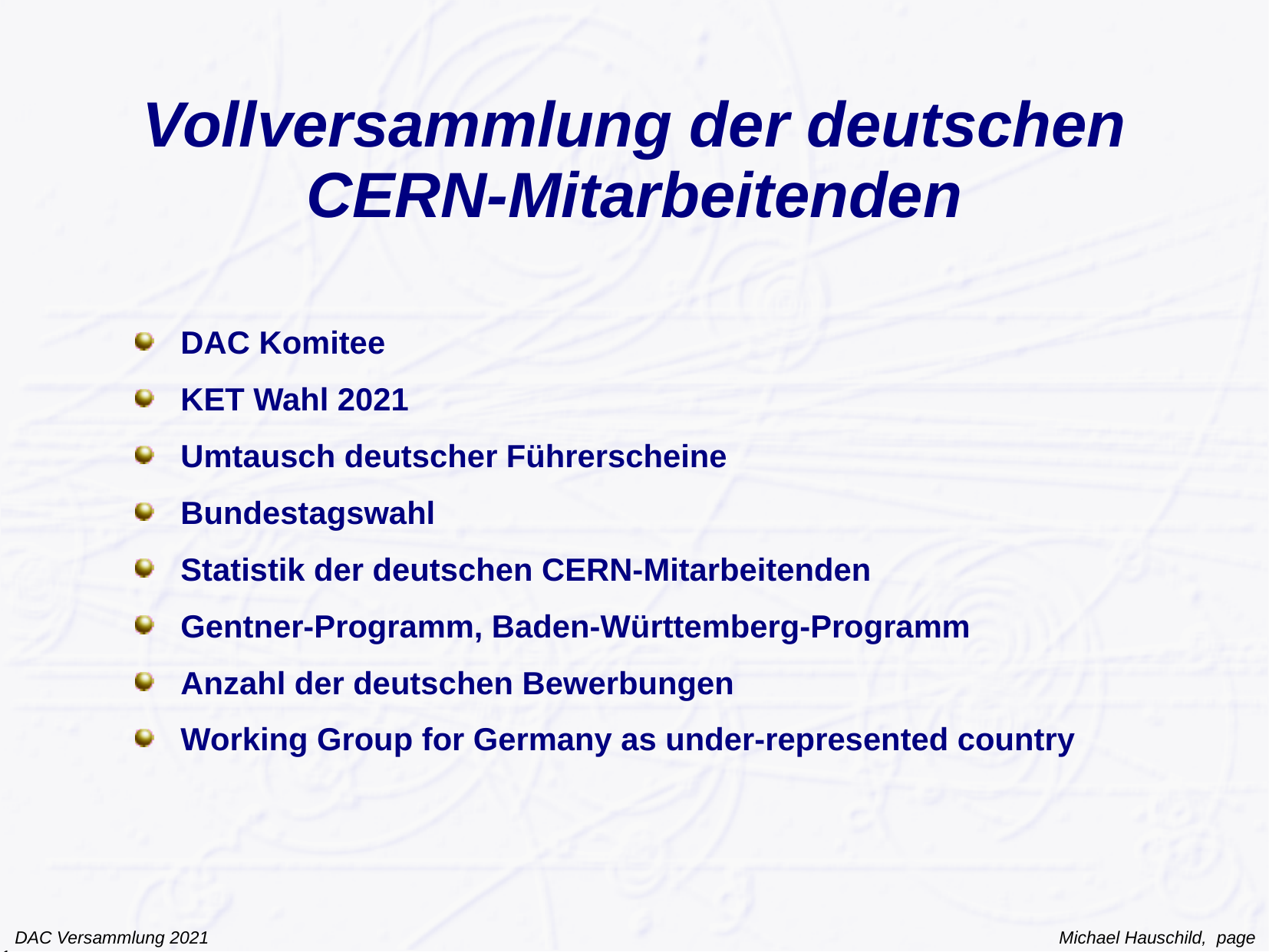

# Vollversammlung der deutschen CERN-Mitarbeitenden
DAC Komitee
KET Wahl 2021
Umtausch deutscher Führerscheine
Bundestagswahl
Statistik der deutschen CERN-Mitarbeitenden
Gentner-Programm, Baden-Württemberg-Programm
Anzahl der deutschen Bewerbungen
Working Group for Germany as under-represented country